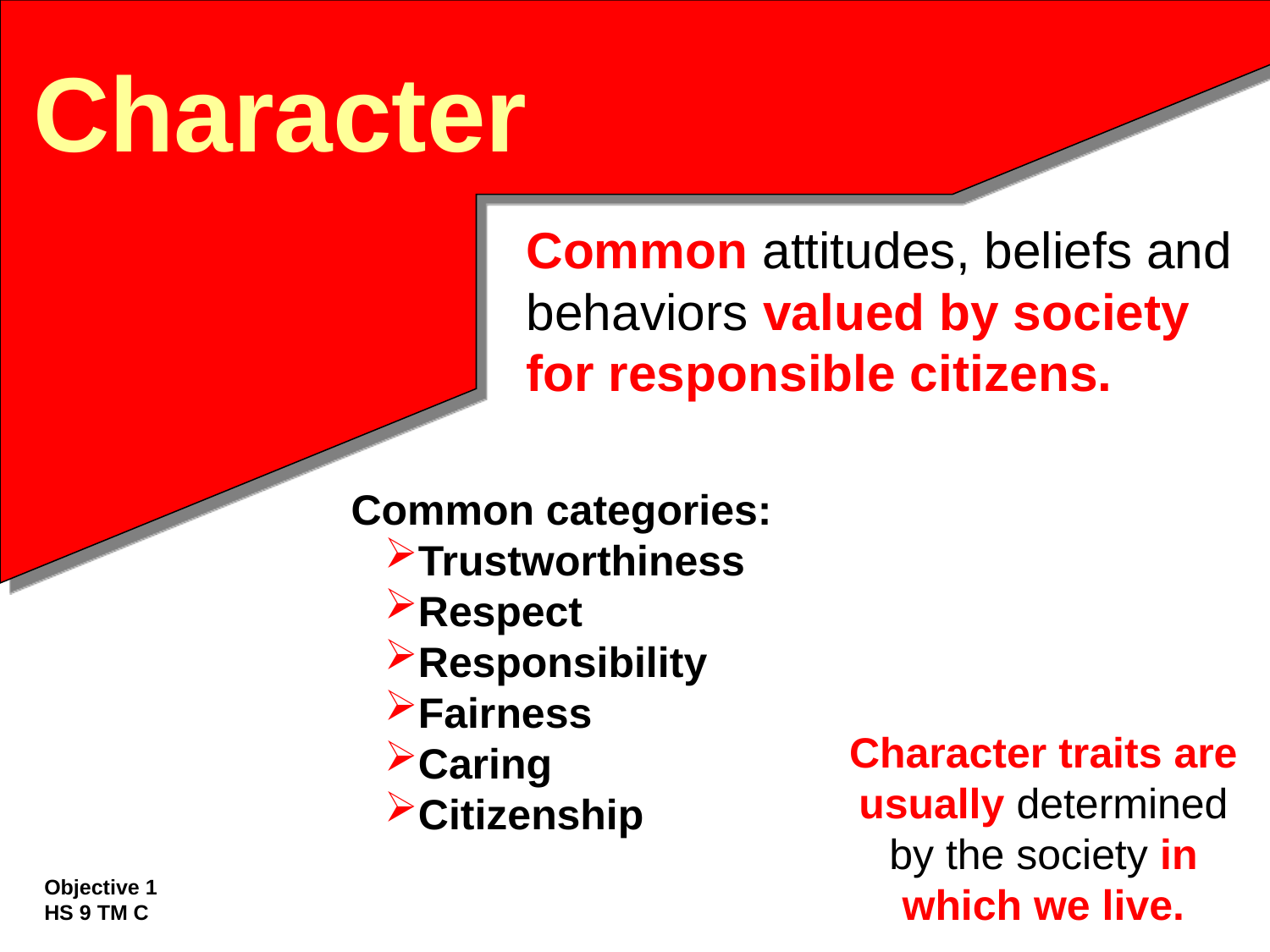

# Character
	Common attitudes, beliefs and behaviors valued by society for responsible citizens.
Common categories:
Trustworthiness
Respect
Responsibility
Fairness
Caring
Citizenship

Character traits are usually determined by the society in which we live.
Objective 1
HS 9 TM C